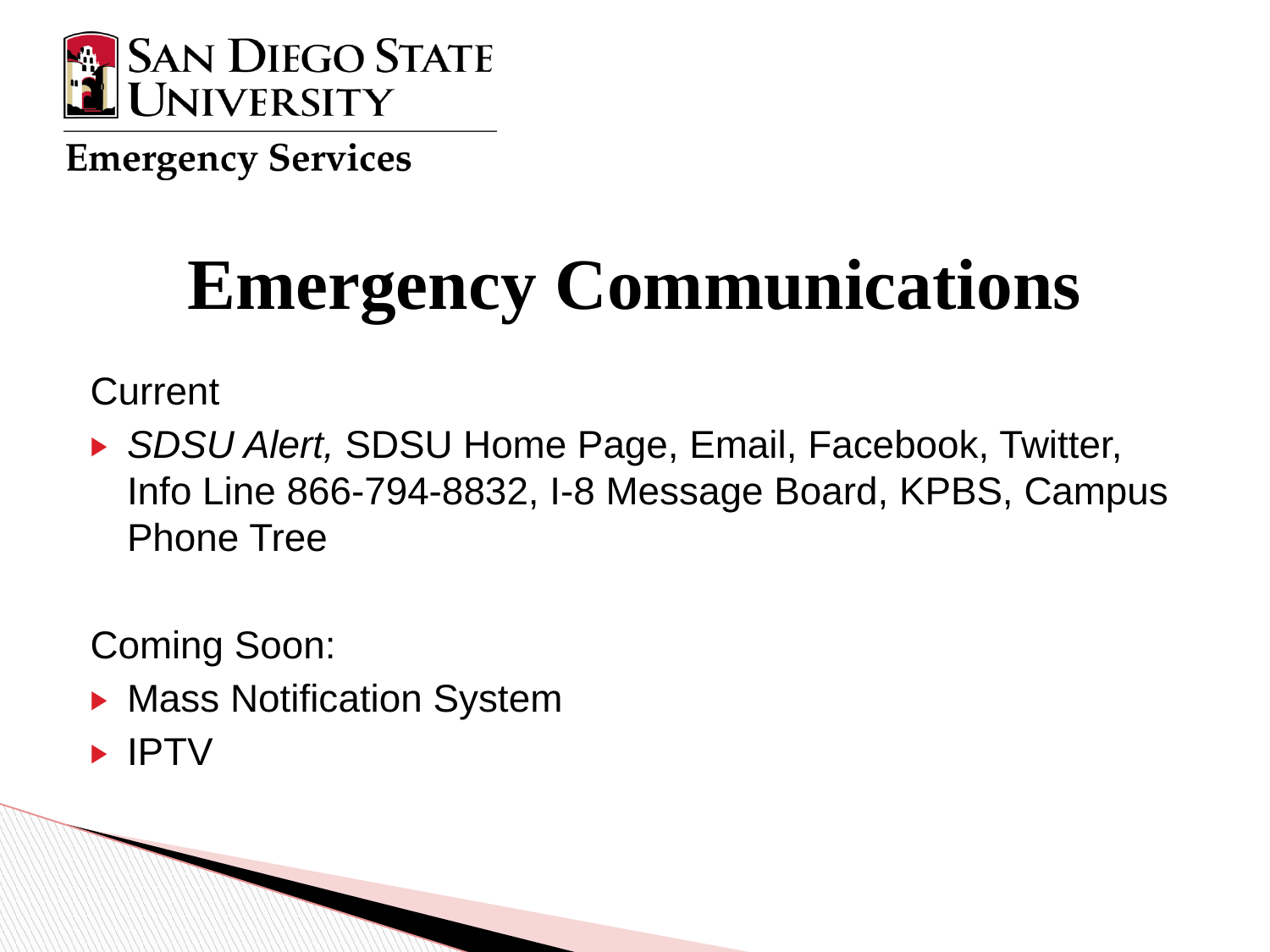

# Emergency Communications
Current
SDSU Alert, SDSU Home Page, Email, Facebook, Twitter, Info Line 866-794-8832, I-8 Message Board, KPBS, Campus Phone Tree

Coming Soon:
Mass Notification System
IPTV